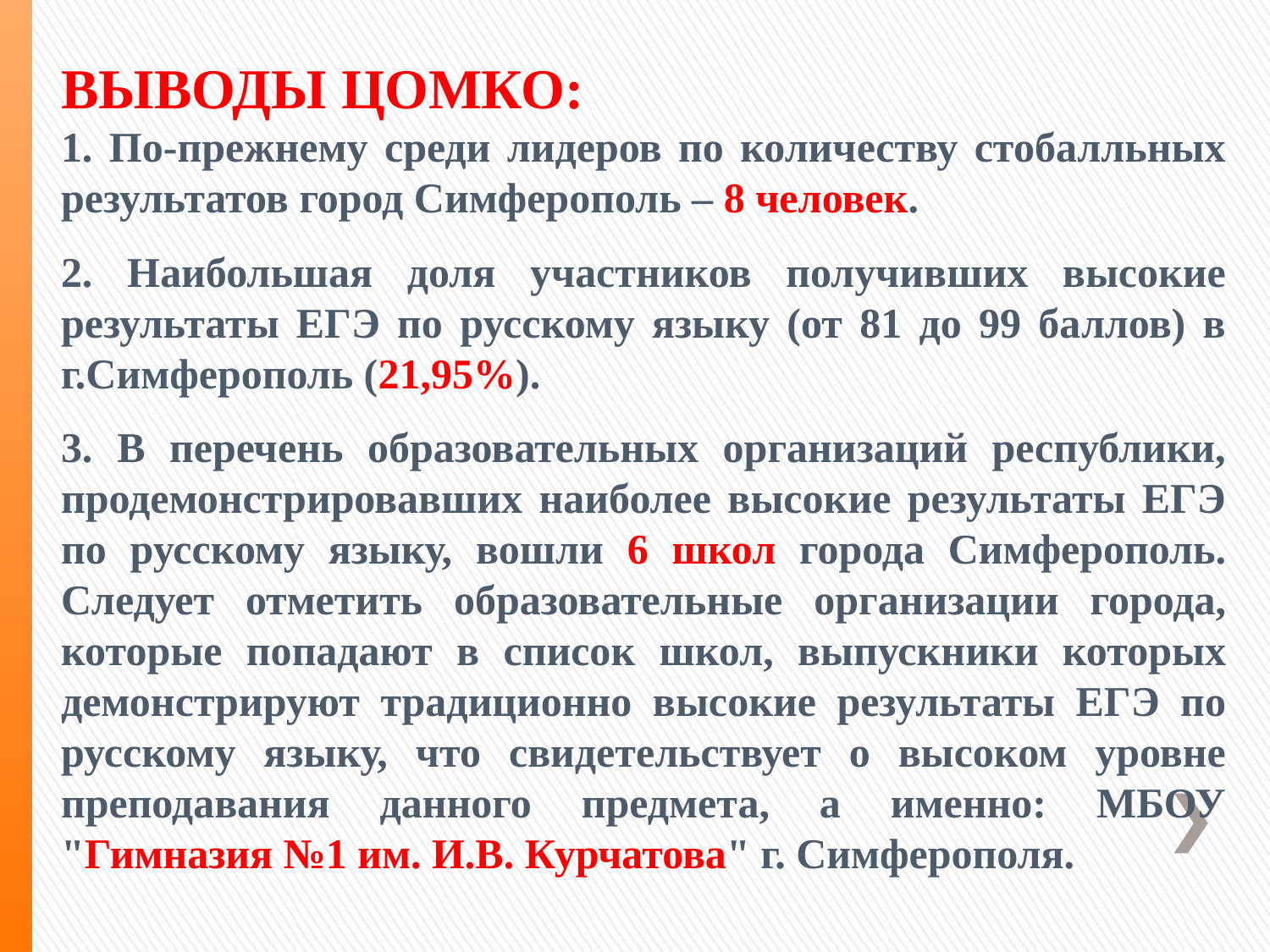

ВЫВОДЫ ЦОМКО:
1. По-прежнему среди лидеров по количеству стобалльных результатов город Симферополь – 8 человек.

2. Наибольшая доля участников получивших высокие результаты ЕГЭ по русскому языку (от 81 до 99 баллов) в г.Симферополь (21,95%).

3. В перечень образовательных организаций республики, продемонстрировавших наиболее высокие результаты ЕГЭ по русскому языку, вошли 6 школ города Симферополь. Следует отметить образовательные организации города, которые попадают в список школ, выпускники которых демонстрируют традиционно высокие результаты ЕГЭ по русскому языку, что свидетельствует о высоком уровне преподавания данного предмета, а именно: МБОУ "Гимназия №1 им. И.В. Курчатова" г. Симферополя.